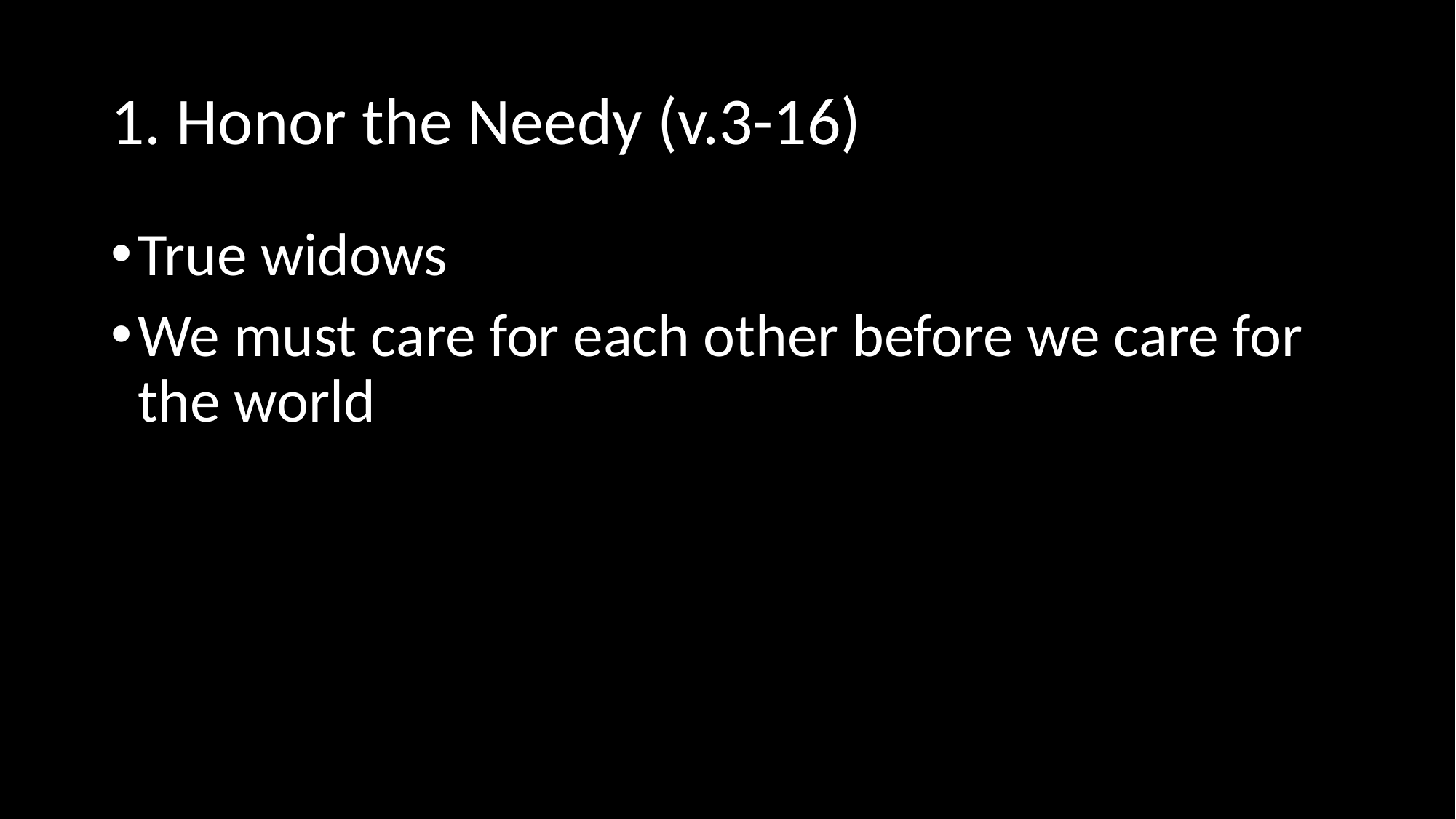

# 1. Honor the Needy (v.3-16)
True widows
We must care for each other before we care for the world